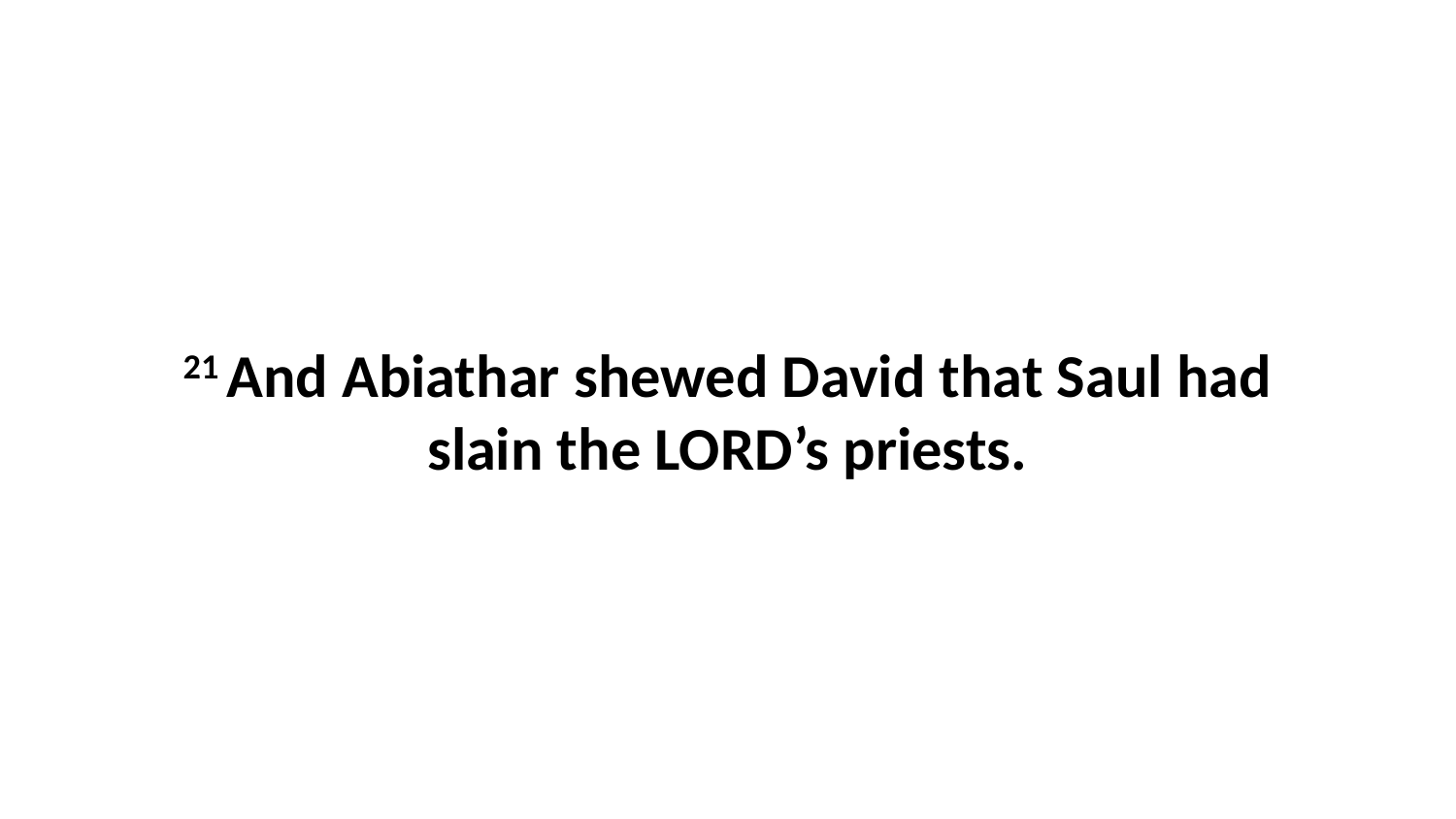

21 And Abiathar shewed David that Saul had slain the LORD’s priests.